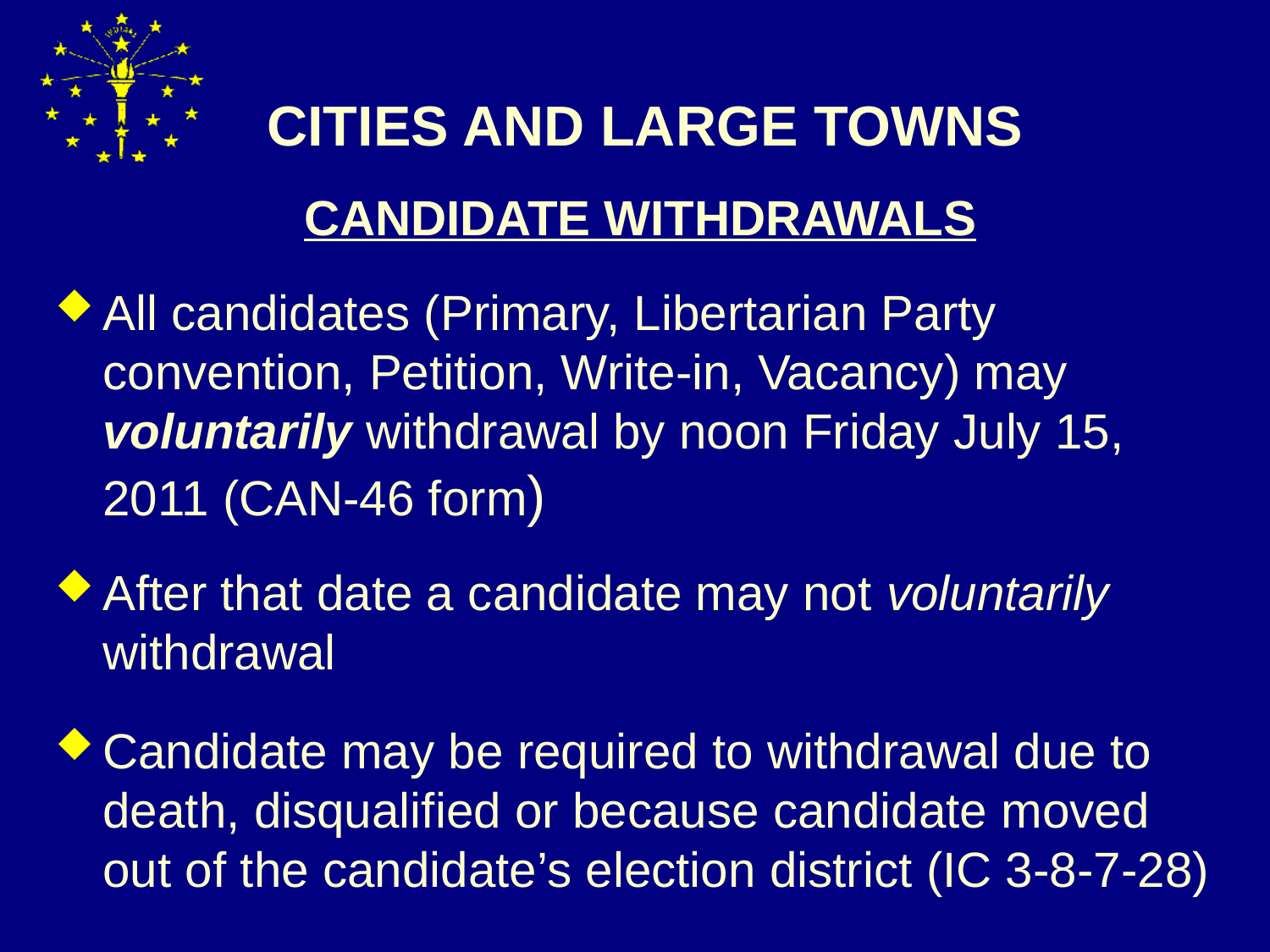

# CITIES AND LARGE TOWNS
CANDIDATE WITHDRAWALS

All candidates (Primary, Libertarian Party convention, Petition, Write-in, Vacancy) may voluntarily withdrawal by noon Friday July 15, 2011 (CAN-46 form)

After that date a candidate may not voluntarily withdrawal

Candidate may be required to withdrawal due to death, disqualified or because candidate moved out of the candidate’s election district (IC 3-8-7-28)